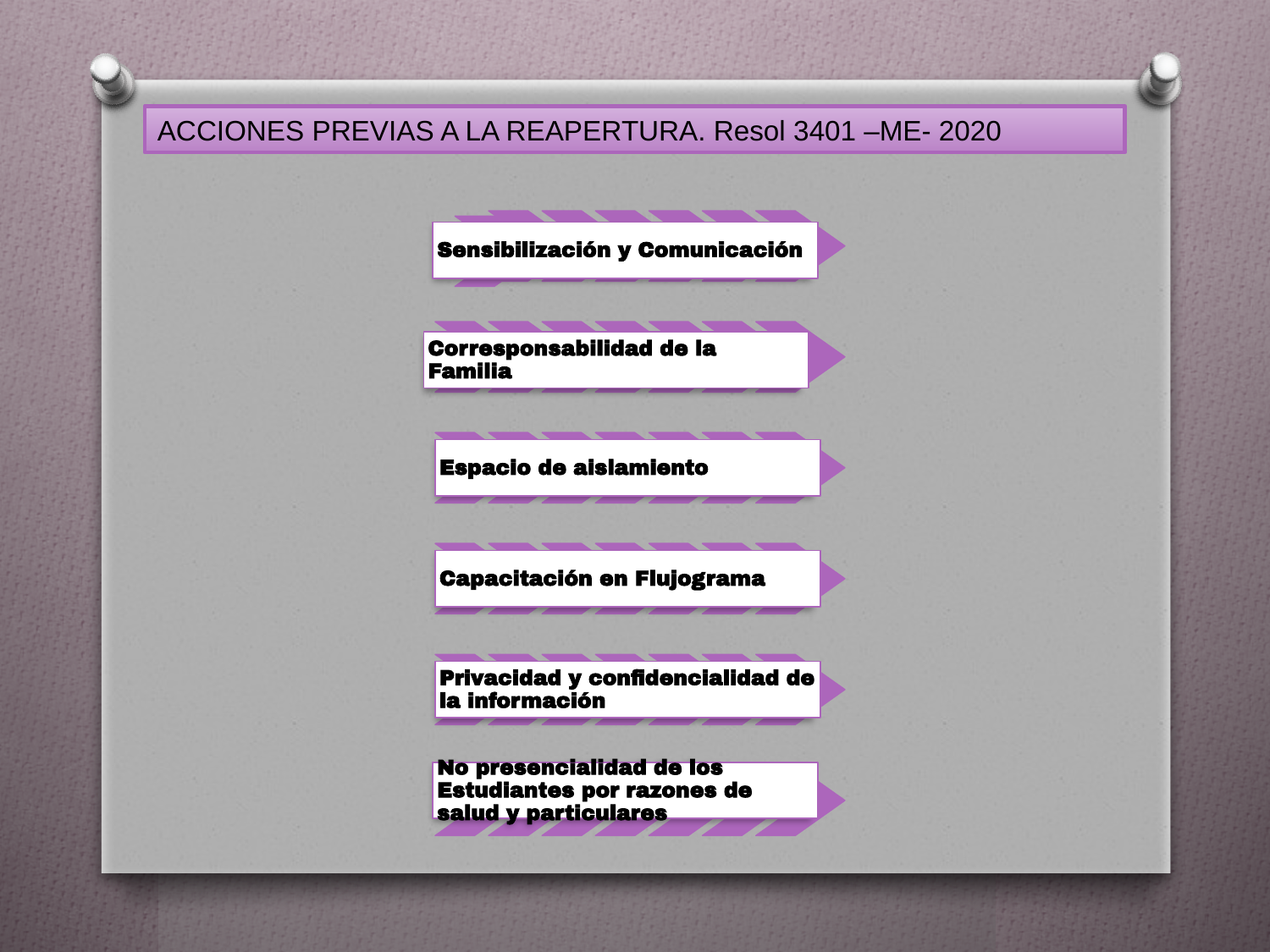

ACCIONES PREVIAS A LA REAPERTURA. Resol 3401 –ME- 2020

Sensibilización y Comunicación

Corresponsabilidad de la Familia

Espacio de aislamiento

Capacitación en Flujograma

Privacidad y confidencialidad de la información

No presencialidad de los Estudiantes por razones de salud y particulares